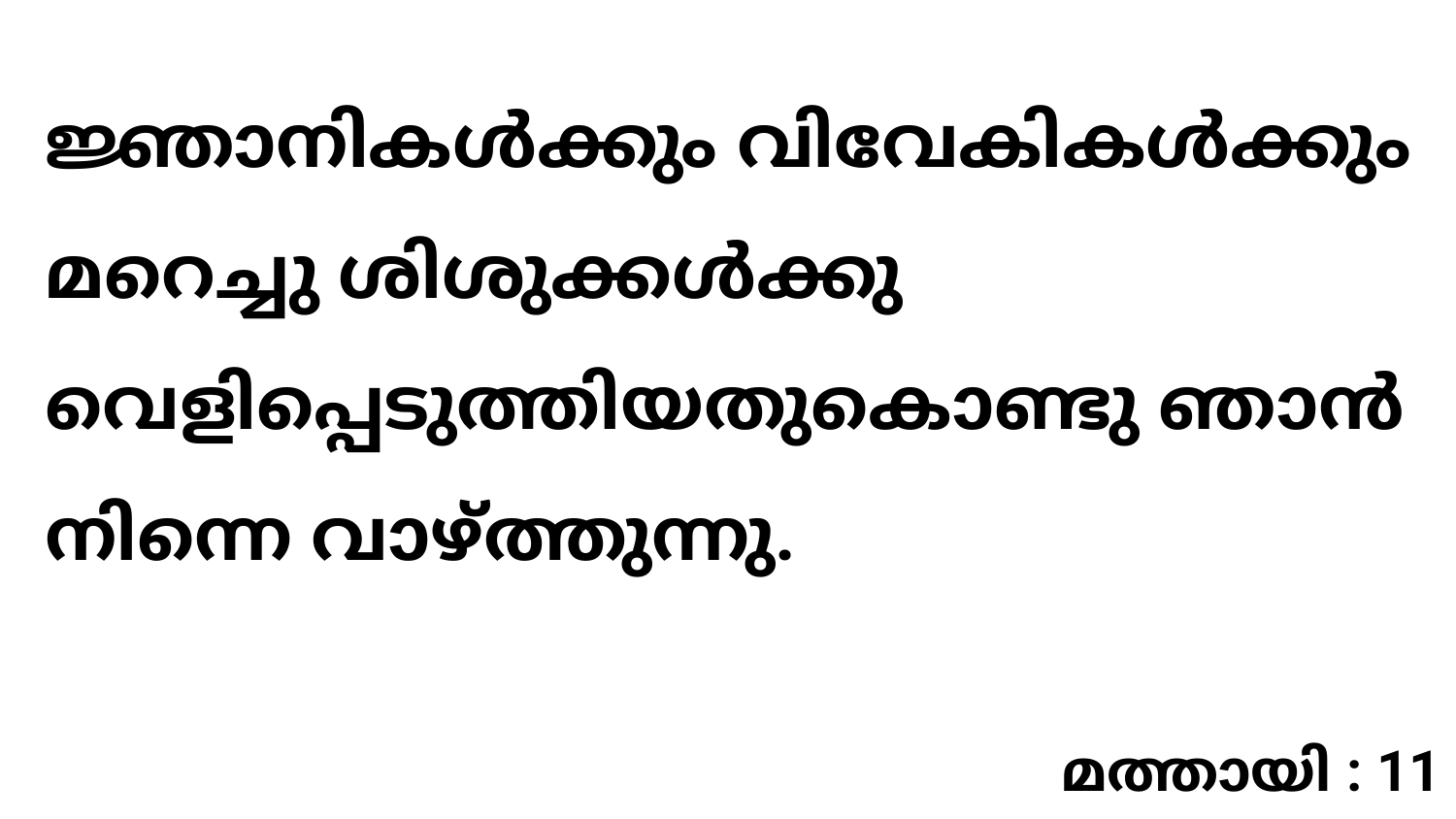

ജ്ഞാനികൾക്കും വിവേകികൾക്കും മറെച്ചു ശിശുക്കൾക്കു വെളിപ്പെടുത്തിയതുകൊണ്ടു ഞാൻ നിന്നെ വാഴ്ത്തുന്നു.
മത്തായി : 11